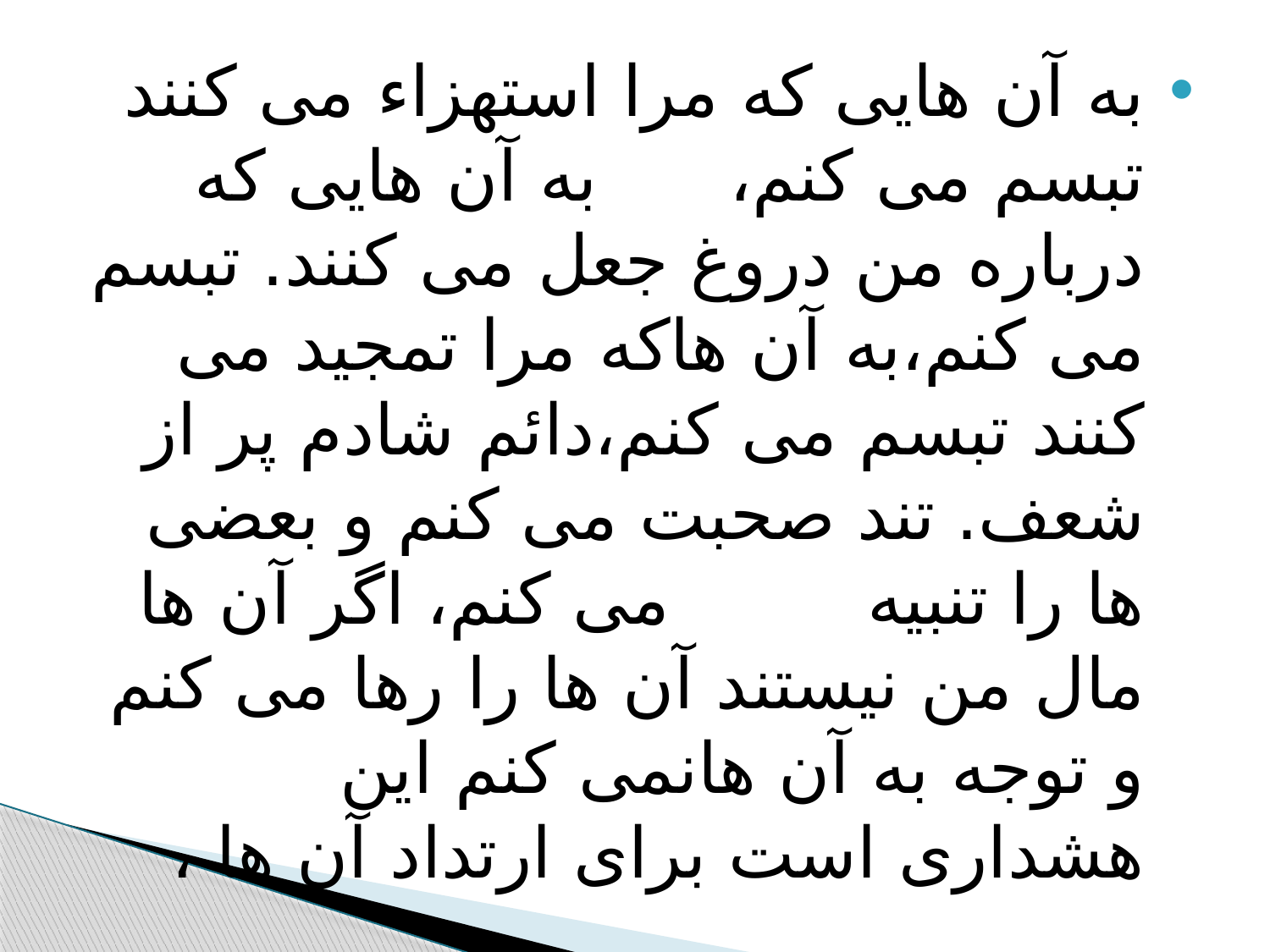

#
به آن هایی که مرا استهزاء می کنند تبسم می کنم،      به آن هایی که درباره من دروغ جعل می کنند. تبسم می کنم،به آن هاکه مرا تمجید می کنند تبسم می کنم،دائم شادم پر از شعف. تند صحبت می کنم و بعضی ها را تنبیه         می کنم، اگر آن ها مال من نیستند آن ها را رها می کنم و توجه به آن هانمی کنم این هشداری است برای ارتداد آن ها ،